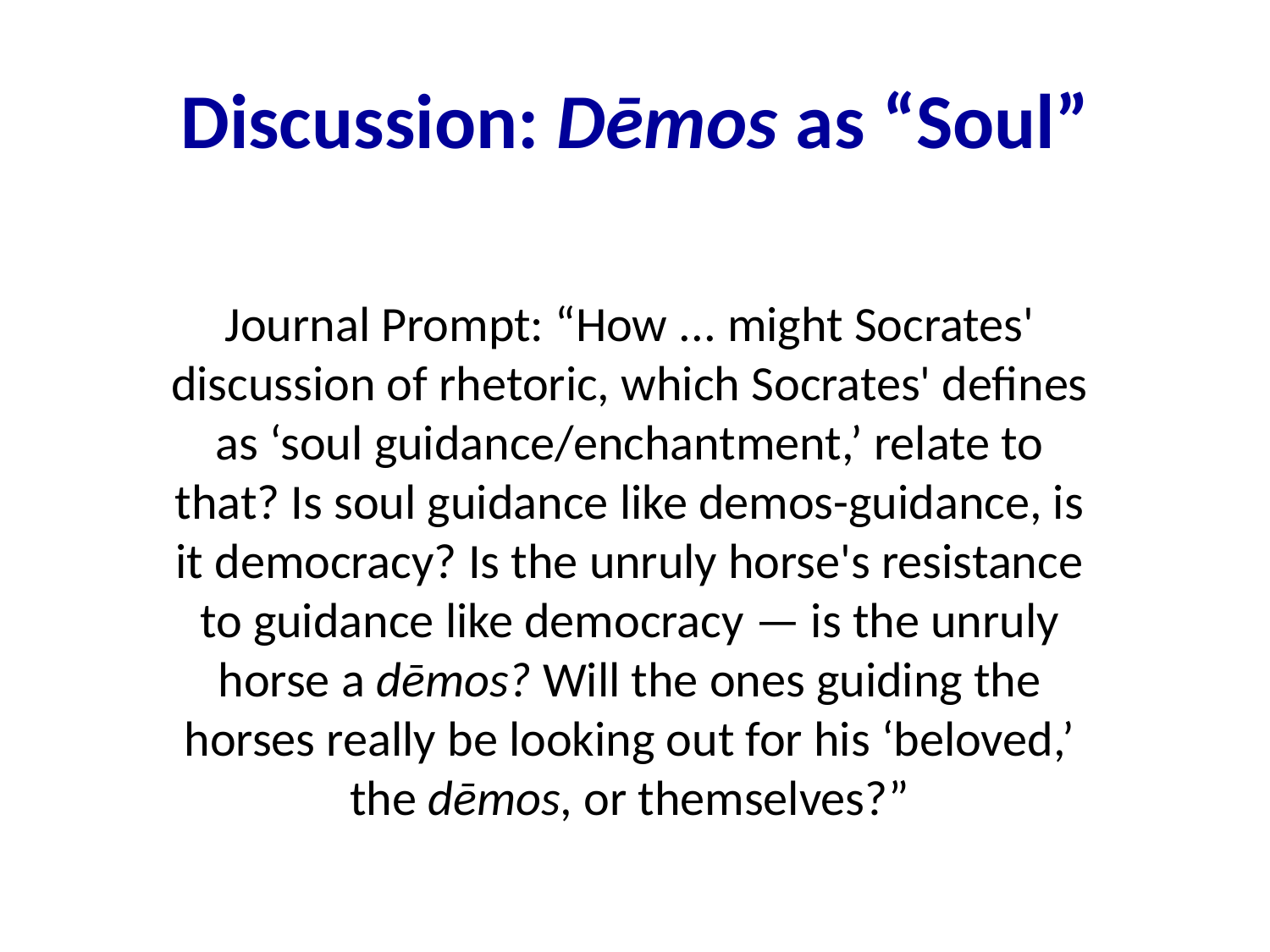

# Discussion: Dēmos as “Soul”
Journal Prompt: “How ... might Socrates' discussion of rhetoric, which Socrates' defines as ‘soul guidance/enchantment,’ relate to that? Is soul guidance like demos-guidance, is it democracy? Is the unruly horse's resistance to guidance like democracy — is the unruly horse a dēmos? Will the ones guiding the horses really be looking out for his ‘beloved,’ the dēmos, or themselves?”